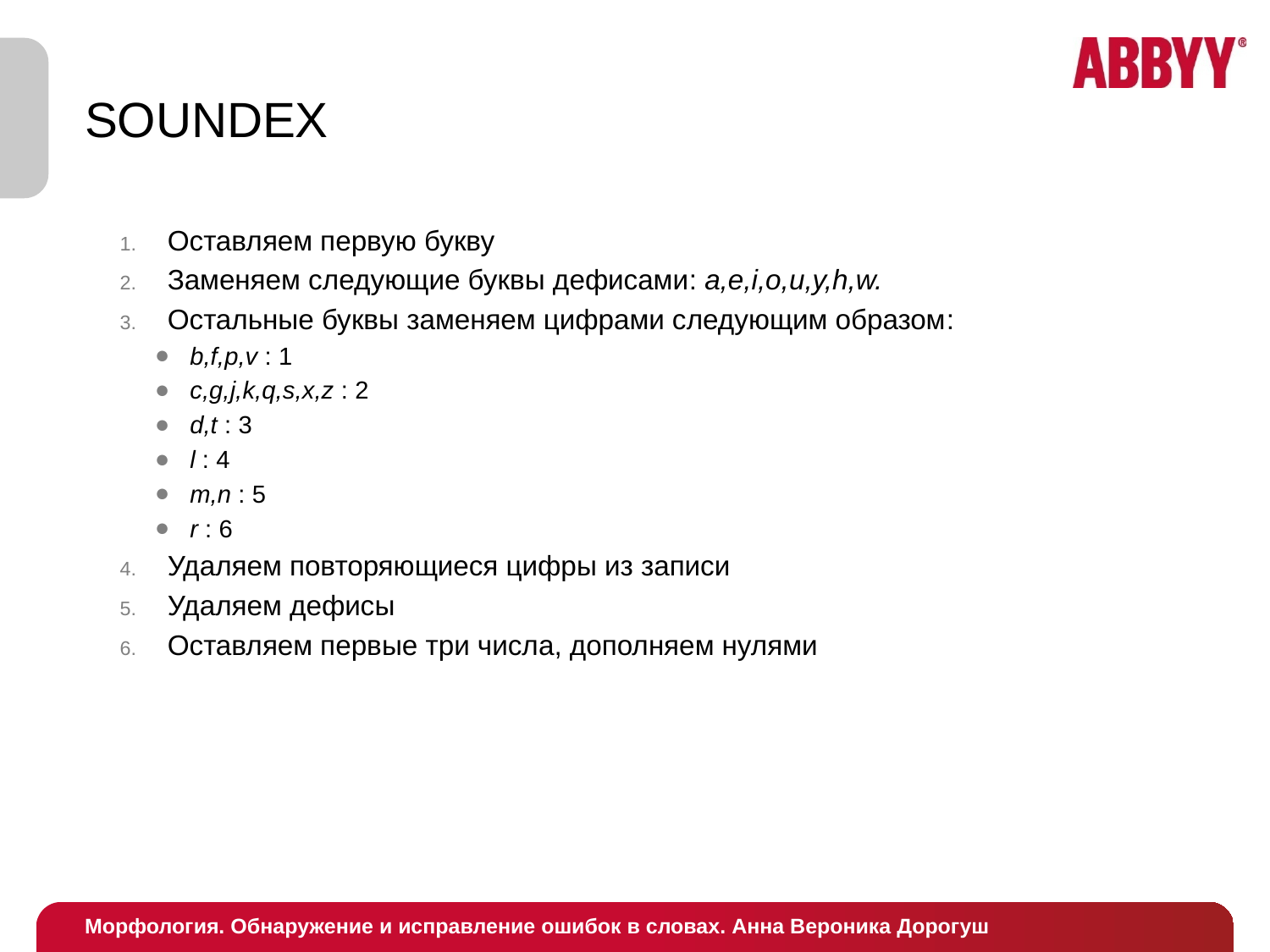

# SOUNDEX
Оставляем первую букву
Заменяем следующие буквы дефисами: a,e,i,o,u,y,h,w.
Остальные буквы заменяем цифрами следующим образом:
b,f,p,v : 1
c,g,j,k,q,s,x,z : 2
d,t : 3
l : 4
m,n : 5
r : 6
Удаляем повторяющиеся цифры из записи
Удаляем дефисы
Оставляем первые три числа, дополняем нулями